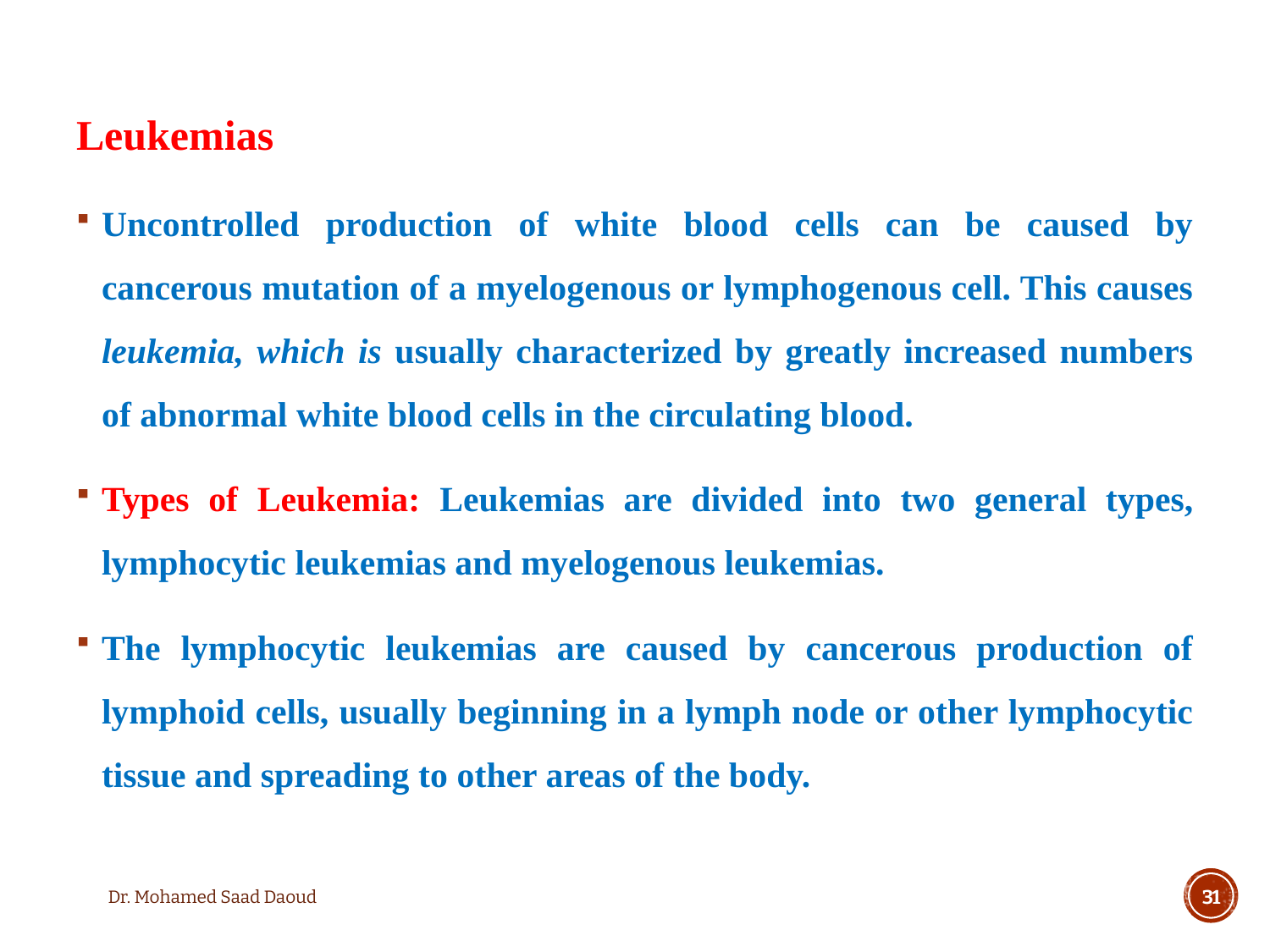

Leukemias
Uncontrolled production of white blood cells can be caused by cancerous mutation of a myelogenous or lymphogenous cell. This causes leukemia, which is usually characterized by greatly increased numbers of abnormal white blood cells in the circulating blood.
Types of Leukemia: Leukemias are divided into two general types, lymphocytic leukemias and myelogenous leukemias.
The lymphocytic leukemias are caused by cancerous production of lymphoid cells, usually beginning in a lymph node or other lymphocytic tissue and spreading to other areas of the body.
Dr. Mohamed Saad Daoud
31